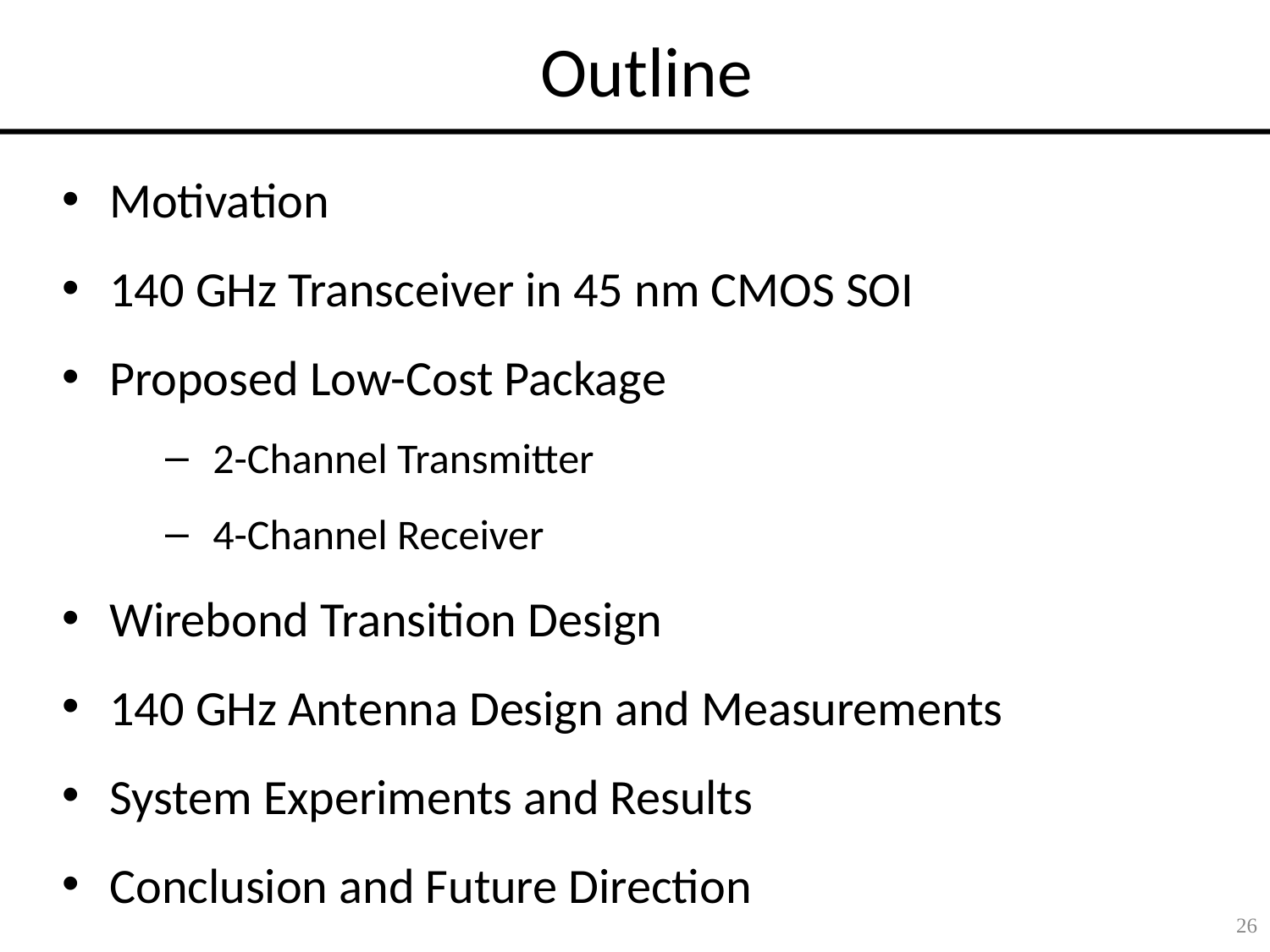

# Outline
Motivation
140 GHz Transceiver in 45 nm CMOS SOI
Proposed Low-Cost Package
2-Channel Transmitter
4-Channel Receiver
Wirebond Transition Design
140 GHz Antenna Design and Measurements
System Experiments and Results
Conclusion and Future Direction
26